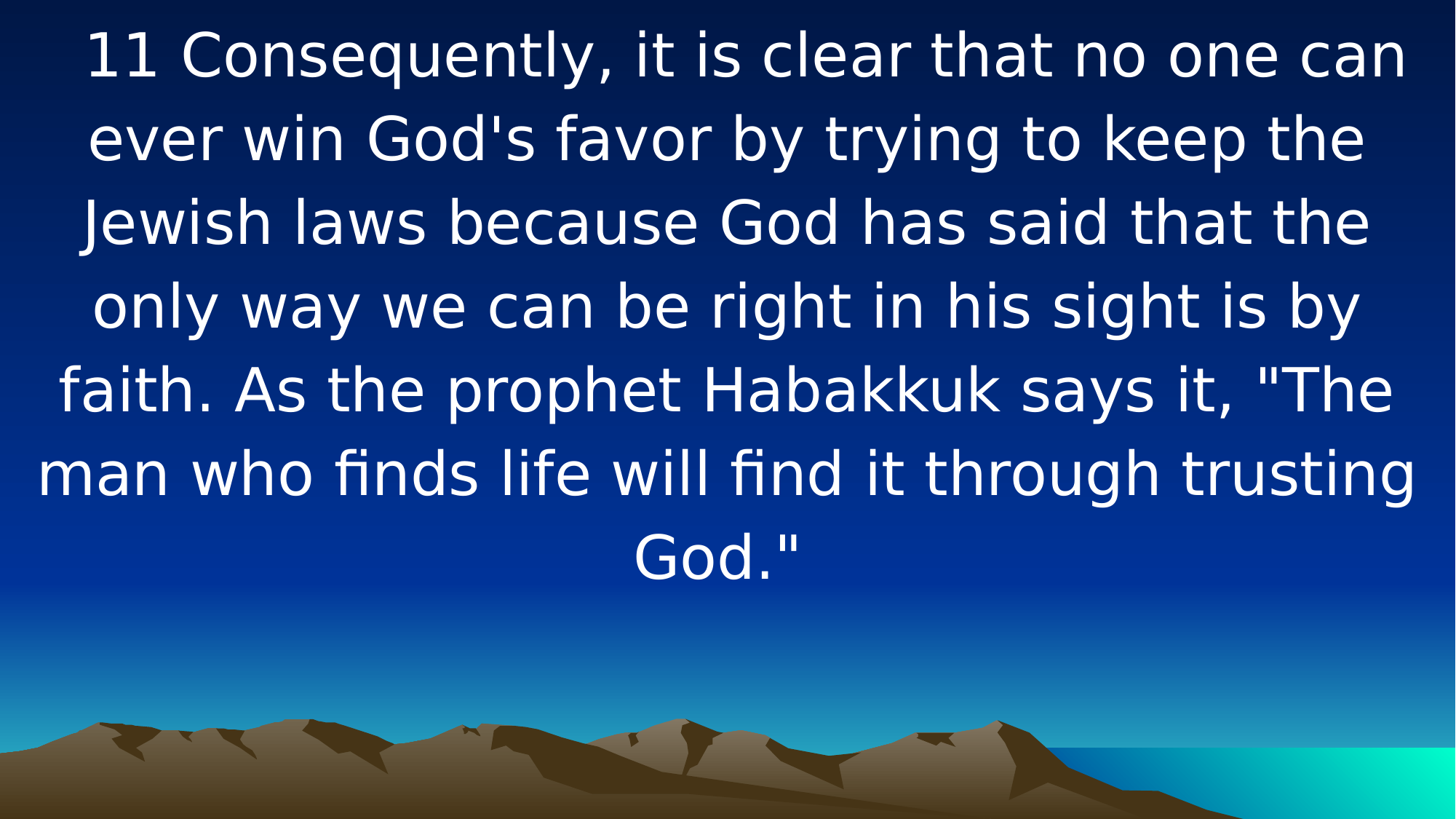

11 Consequently, it is clear that no one can ever win God's favor by trying to keep the Jewish laws because God has said that the only way we can be right in his sight is by faith. As the prophet Habakkuk says it, "The man who finds life will find it through trusting God."